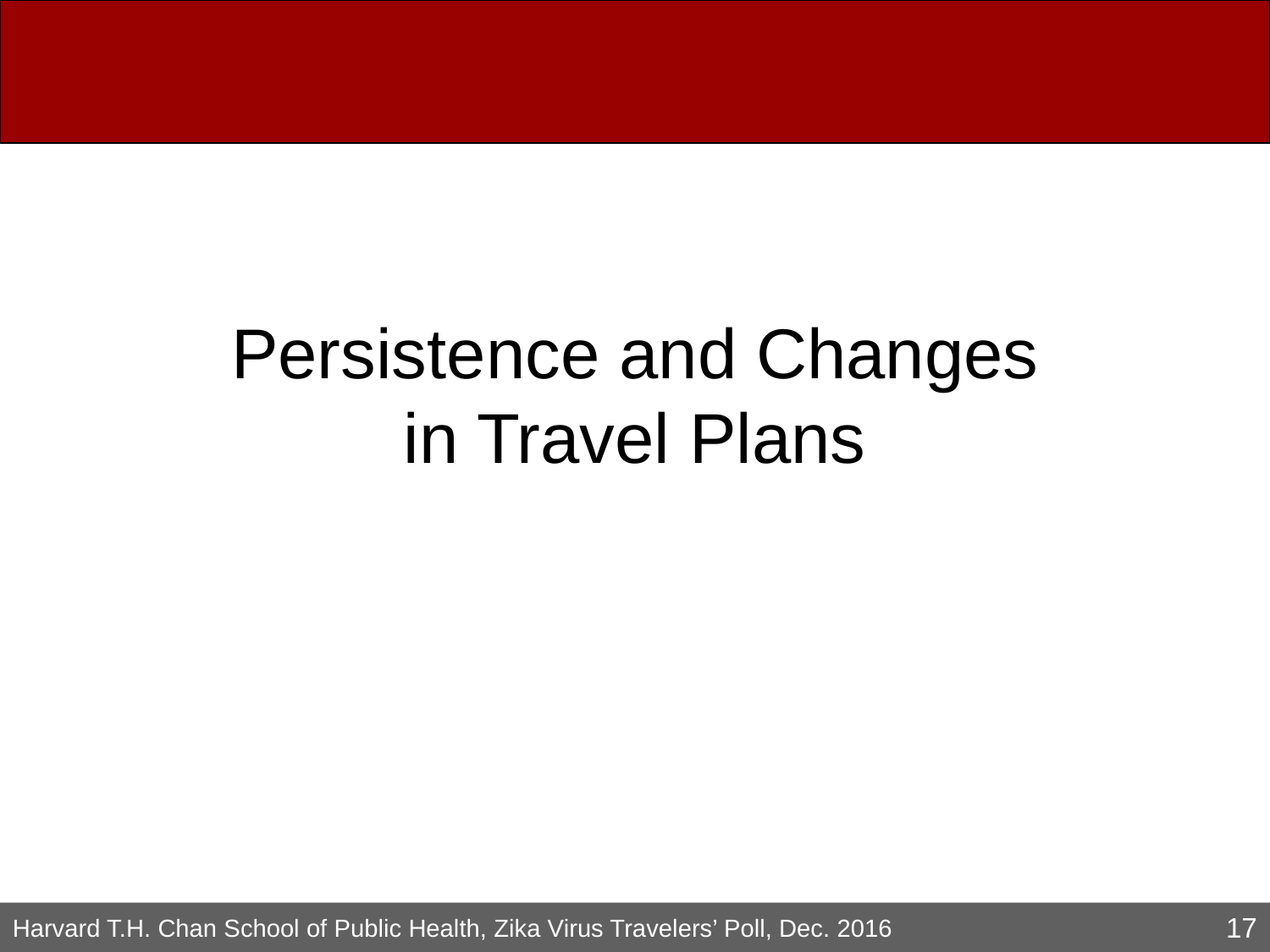

# Persistence and Changes in Travel Plans